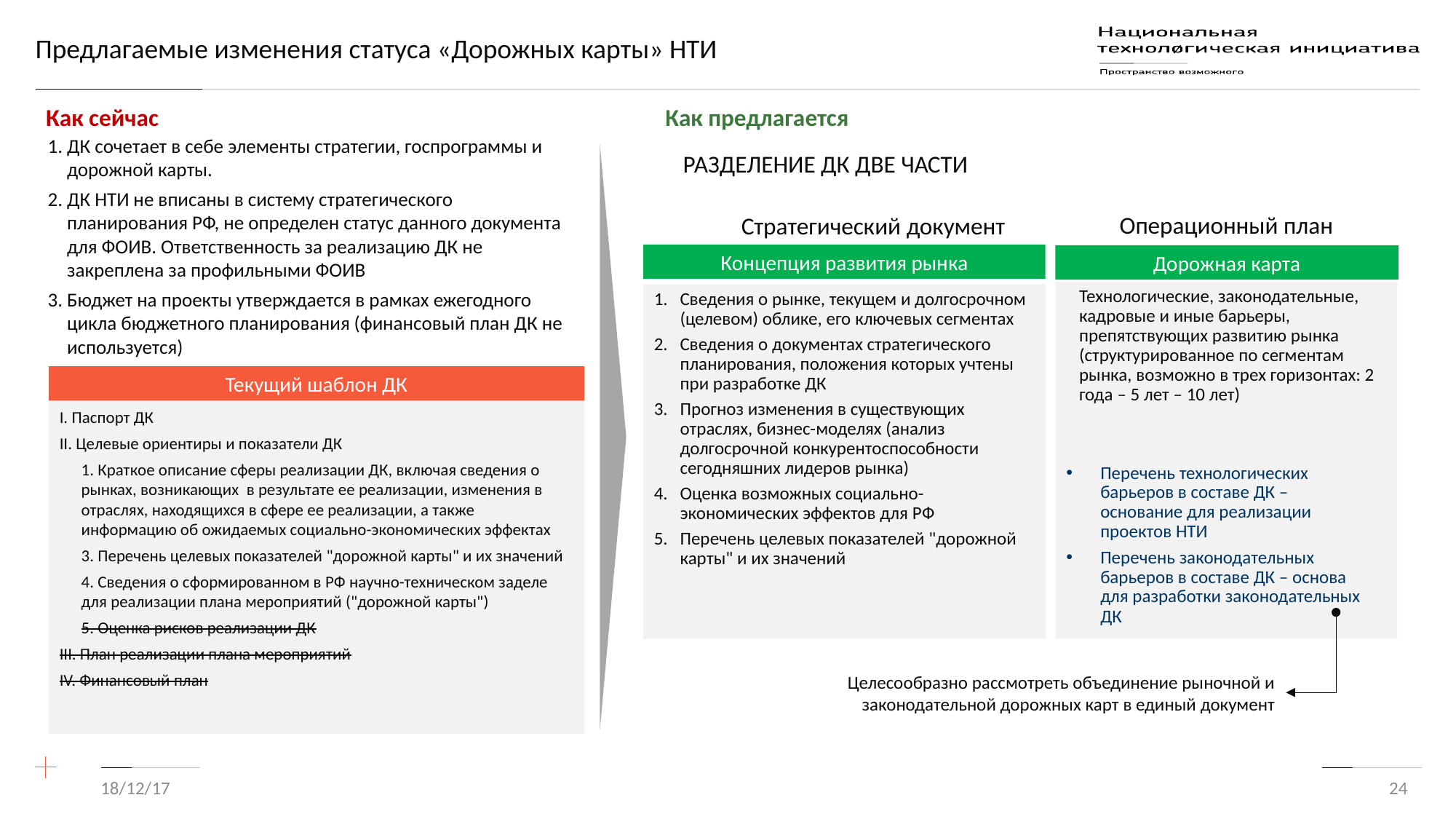

# Предлагаемые изменения статуса «Дорожных карты» НТИ
Как сейчас
Как предлагается
ДК сочетает в себе элементы стратегии, госпрограммы и дорожной карты.
ДК НТИ не вписаны в систему стратегического планирования РФ, не определен статус данного документа для ФОИВ. Ответственность за реализацию ДК не закреплена за профильными ФОИВ
Бюджет на проекты утверждается в рамках ежегодного цикла бюджетного планирования (финансовый план ДК не используется)

РАЗДЕЛЕНИЕ ДК ДВЕ ЧАСТИ
Операционный план
Стратегический документ
Концепция развития рынка
Дорожная карта
Технологические, законодательные, кадровые и иные барьеры, препятствующих развитию рынка (структурированное по сегментам рынка, возможно в трех горизонтах: 2 года – 5 лет – 10 лет)
Сведения о рынке, текущем и долгосрочном (целевом) облике, его ключевых сегментах
Сведения о документах стратегического планирования, положения которых учтены при разработке ДК
Прогноз изменения в существующих отраслях, бизнес-моделях (анализ долгосрочной конкурентоспособности сегодняшних лидеров рынка)
Оценка возможных социально-экономических эффектов для РФ
Перечень целевых показателей "дорожной карты" и их значений
Текущий шаблон ДК
I. Паспорт ДК
II. Целевые ориентиры и показатели ДК
1. Краткое описание сферы реализации ДК, включая сведения о рынках, возникающих  в результате ее реализации, изменения в отраслях, находящихся в сфере ее реализации, а также информацию об ожидаемых социально-экономических эффектах
3. Перечень целевых показателей "дорожной карты" и их значений
4. Сведения о сформированном в РФ научно-техническом заделе для реализации плана мероприятий ("дорожной карты")
5. Оценка рисков реализации ДК
III. План реализации плана мероприятий
IV. Финансовый план

Перечень технологических барьеров в составе ДК – основание для реализации проектов НТИ
Перечень законодательных барьеров в составе ДК – основа для разработки законодательных ДК
Целесообразно рассмотреть объединение рыночной и законодательной дорожных карт в единый документ
18/12/17
24